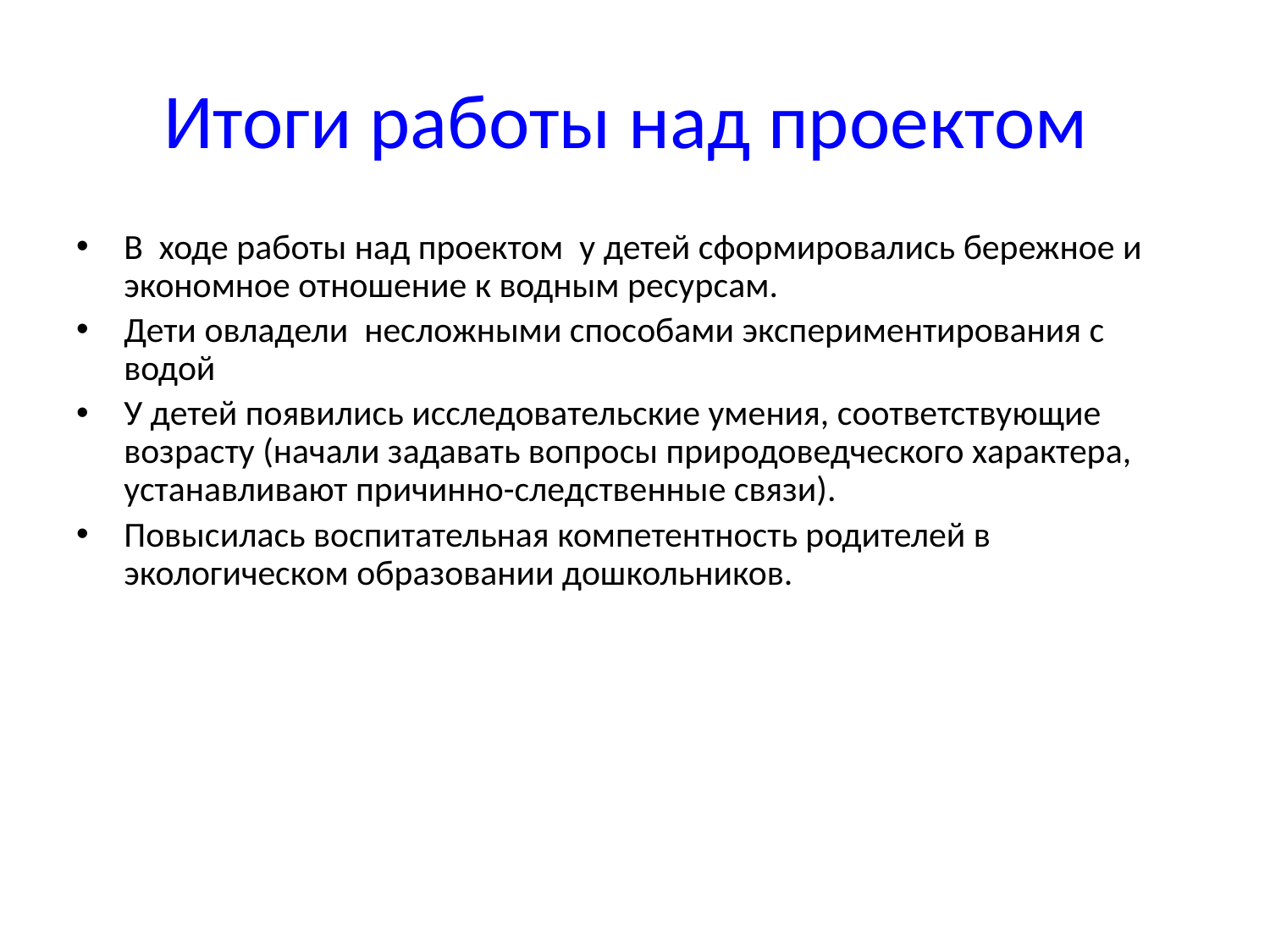

Итоги работы над проектом
В  ходе работы над проектом  у детей сформировались бережное и экономное отношение к водным ресурсам.
Дети овладели  несложными способами экспериментирования с водой
У детей появились исследовательские умения, соответствующие возрасту (начали задавать вопросы природоведческого характера, устанавливают причинно-следственные связи).
Повысилась воспитательная компетентность родителей в экологическом образовании дошкольников.